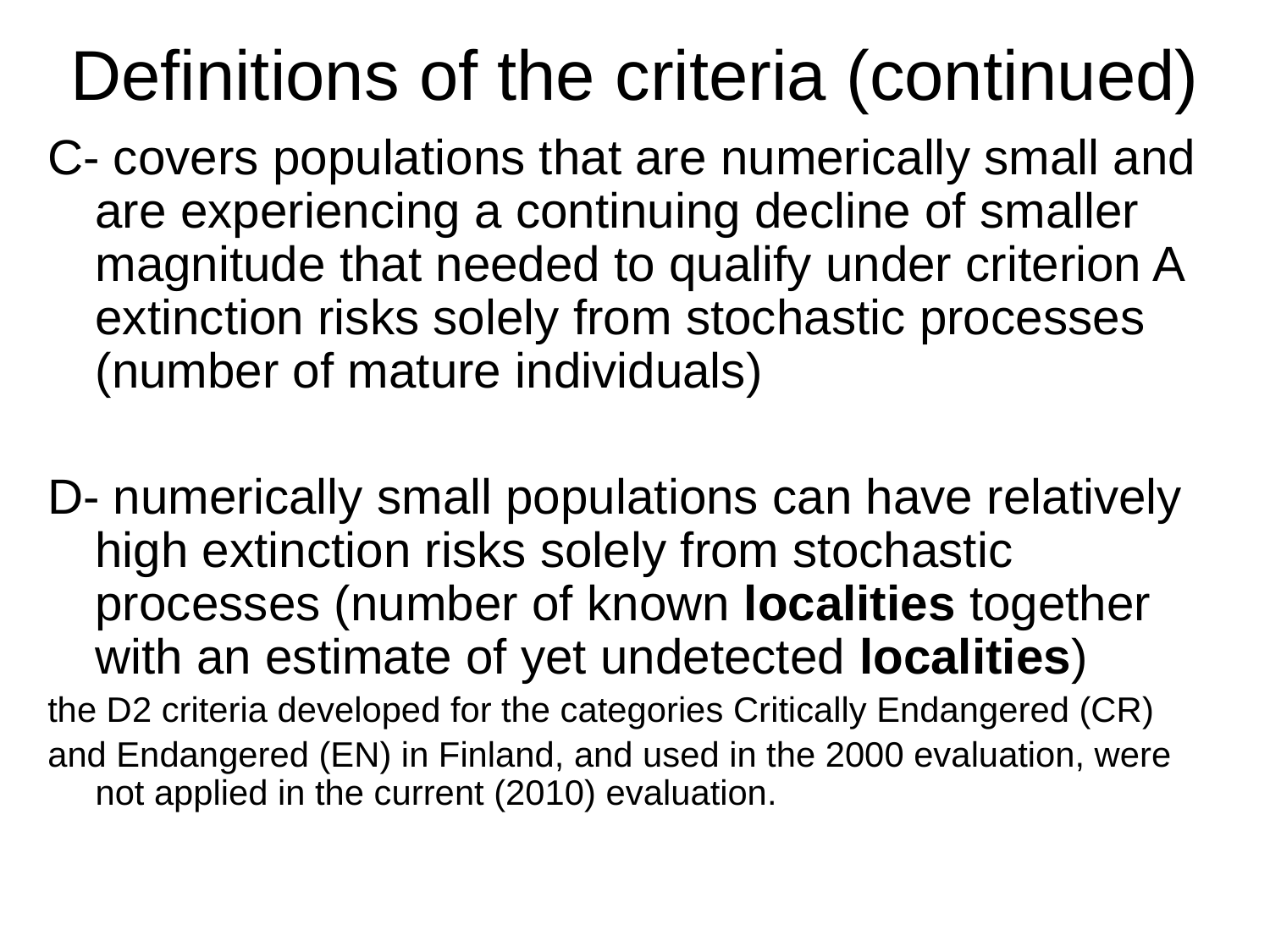

# Definitions of the criteria (continued)
C- covers populations that are numerically small and are experiencing a continuing decline of smaller magnitude that needed to qualify under criterion A extinction risks solely from stochastic processes (number of mature individuals)

D- numerically small populations can have relatively high extinction risks solely from stochastic processes (number of known localities together with an estimate of yet undetected localities)
the D2 criteria developed for the categories Critically Endangered (CR)
and Endangered (EN) in Finland, and used in the 2000 evaluation, were not applied in the current (2010) evaluation.